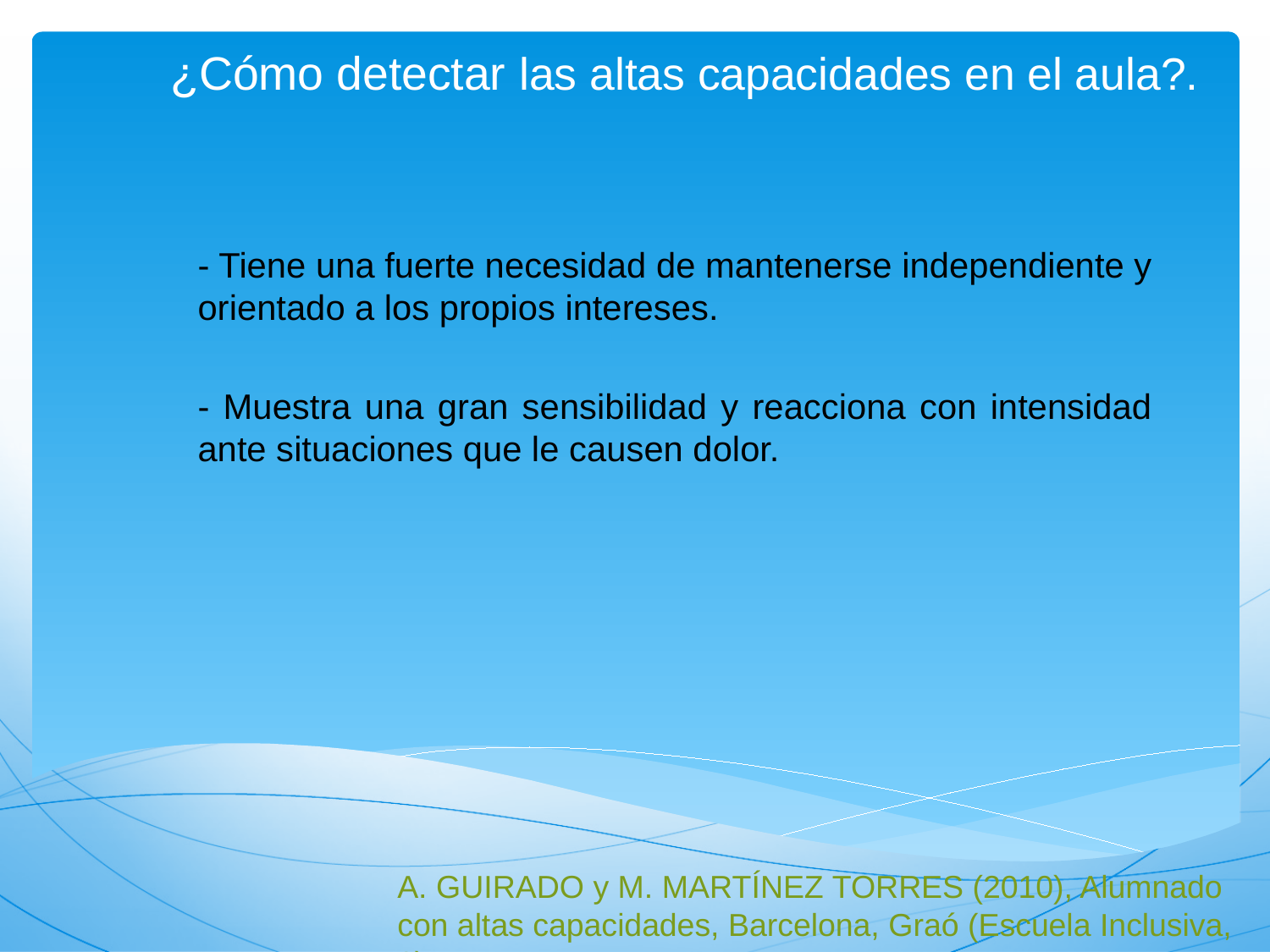

# ¿Cómo detectar las altas capacidades en el aula?.
- Tiene una fuerte necesidad de mantenerse independiente y orientado a los propios intereses.

- Muestra una gran sensibilidad y reacciona con intensidad ante situaciones que le causen dolor.

A. GUIRADO y M. MARTÍNEZ TORRES (2010), Alumnado
con altas capacidades, Barcelona, Graó (Escuela Inclusiva, 2).